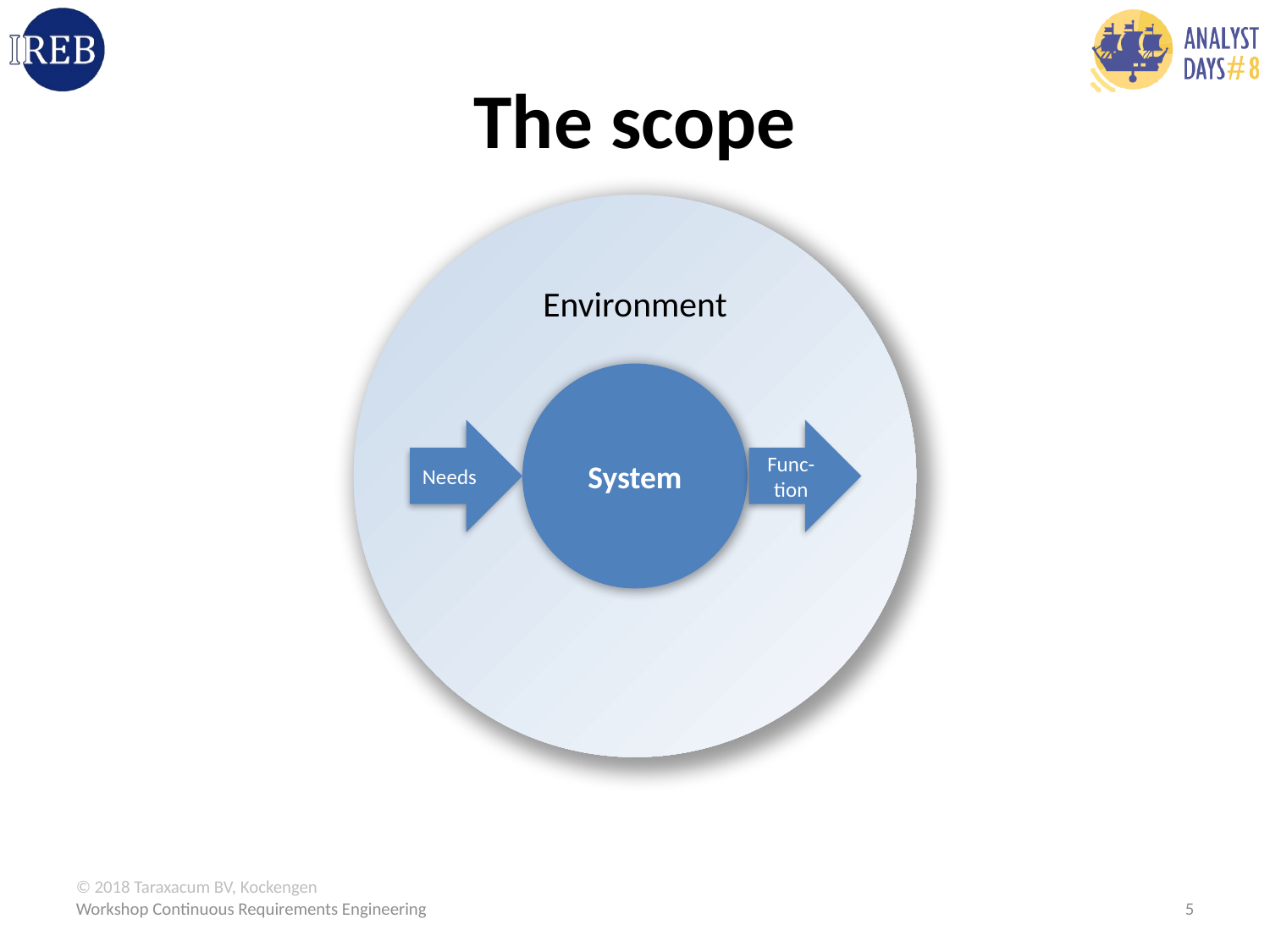

# The scope
Environment
System
Needs
Func-tion
Workshop Continuous Requirements Engineering
5